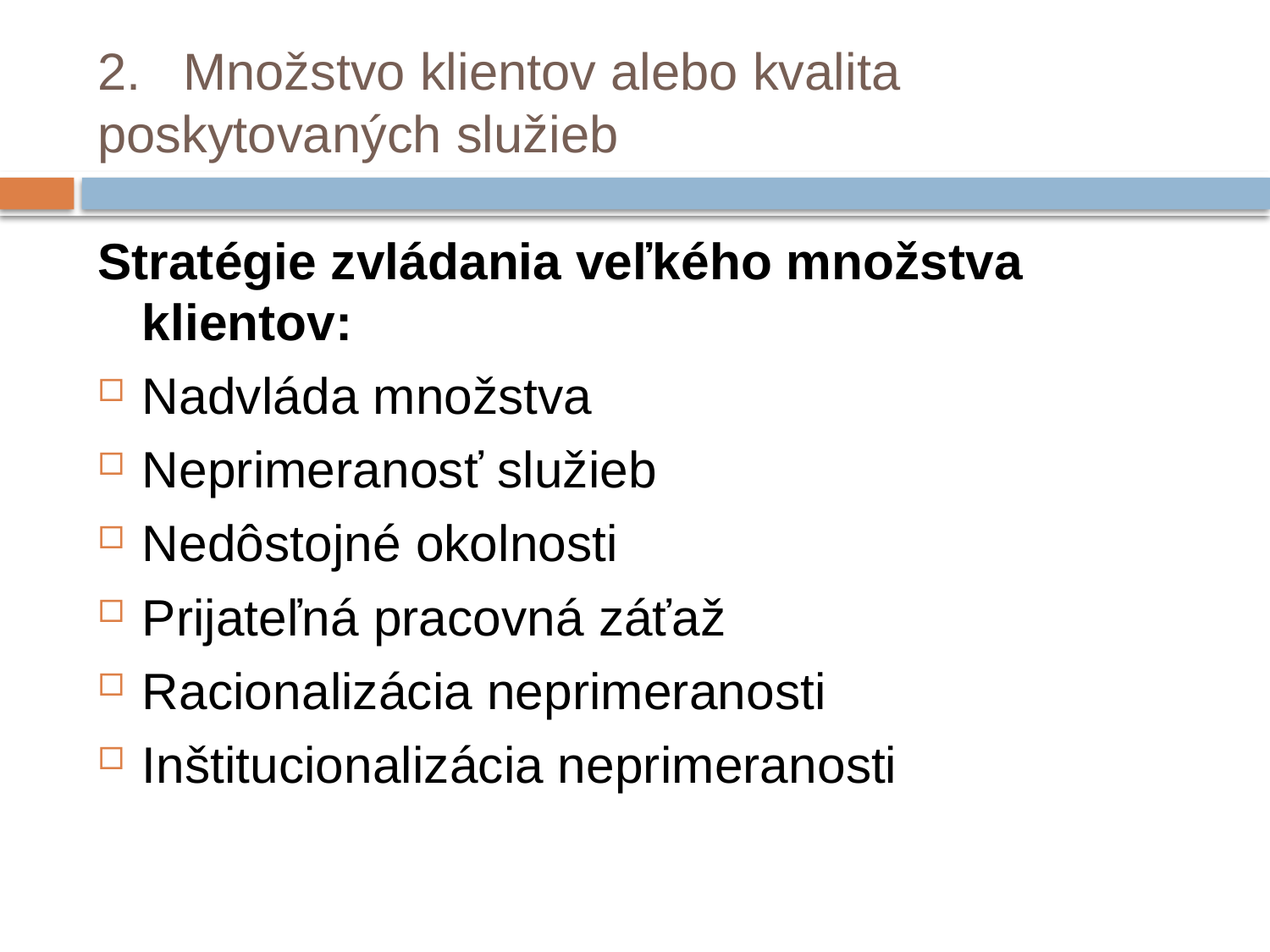

# 2. 	Množstvo klientov alebo kvalita 	poskytovaných služieb
Stratégie zvládania veľkého množstva klientov:
Nadvláda množstva
Neprimeranosť služieb
Nedôstojné okolnosti
Prijateľná pracovná záťaž
Racionalizácia neprimeranosti
Inštitucionalizácia neprimeranosti